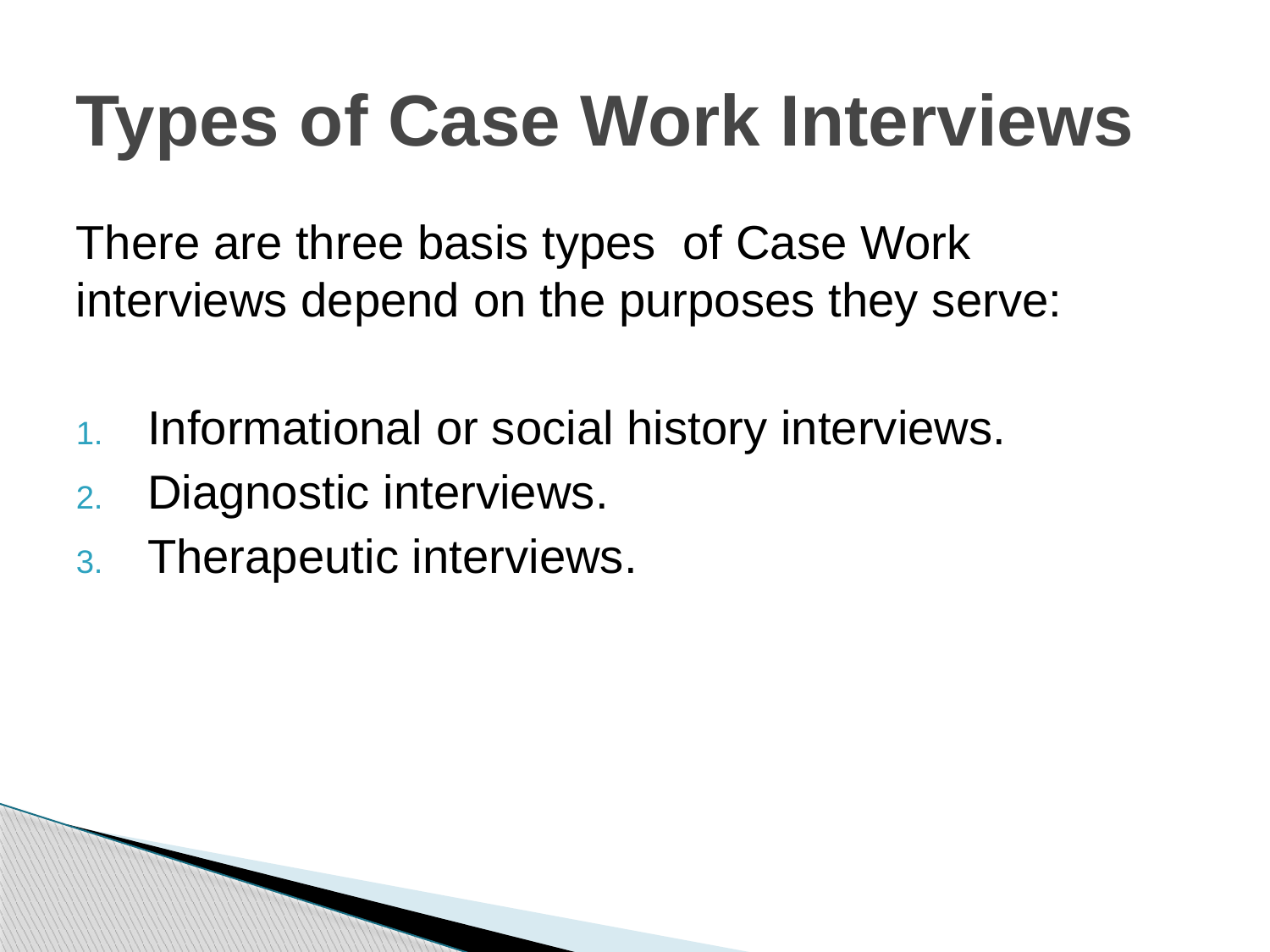

# Types of Case Work Interviews
There are three basis types  of Case Work interviews depend on the purposes they serve:

Informational or social history interviews.
Diagnostic interviews.
Therapeutic interviews.